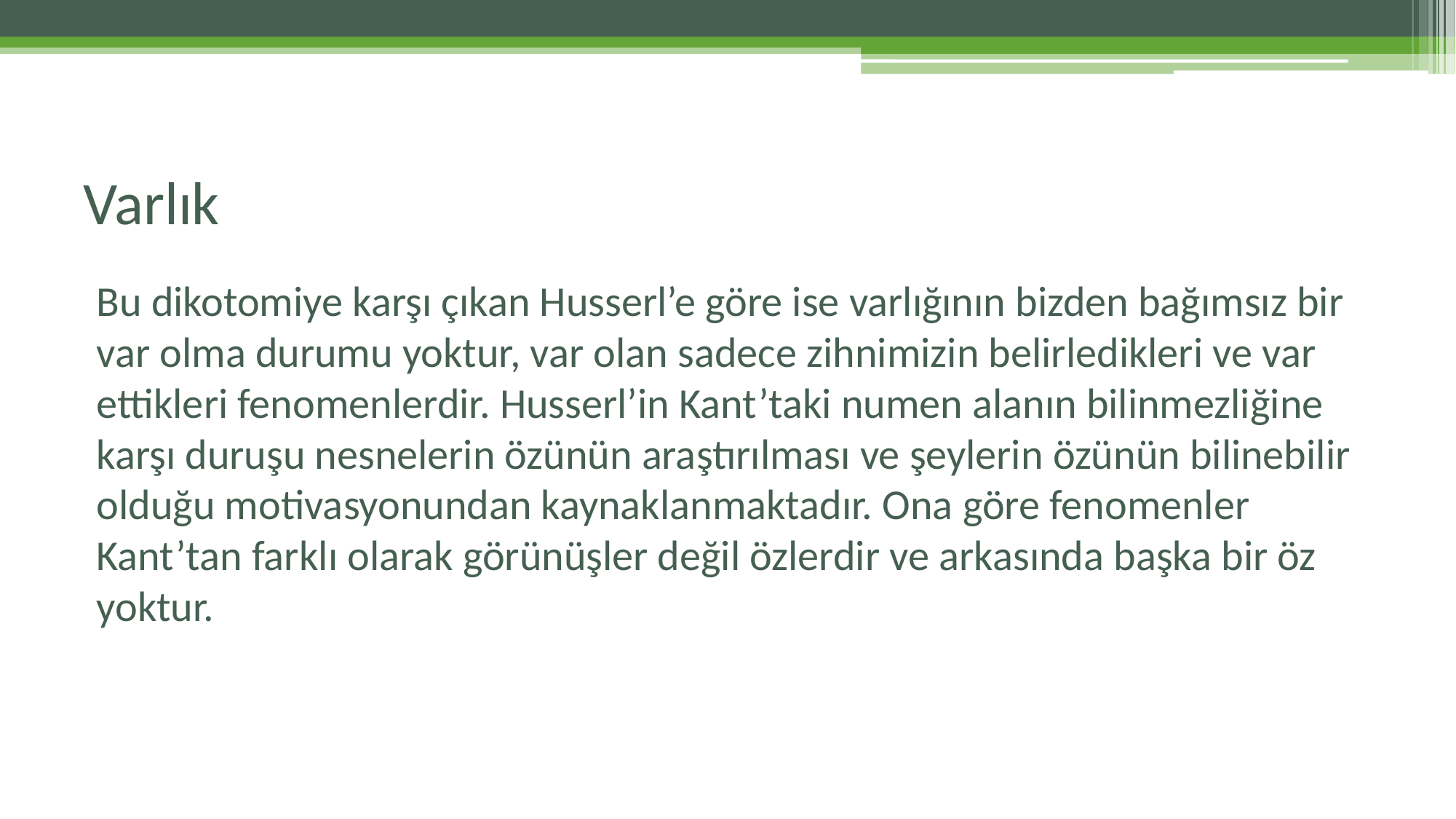

# Varlık
Bu dikotomiye karşı çıkan Husserl’e göre ise varlığının bizden bağımsız bir var olma durumu yoktur, var olan sadece zihnimizin belirledikleri ve var ettikleri fenomenlerdir. Husserl’in Kant’taki numen alanın bilinmezliğine karşı duruşu nesnelerin özünün araştırılması ve şeylerin özünün bilinebilir olduğu motivasyonundan kaynaklanmaktadır. Ona göre fenomenler Kant’tan farklı olarak görünüşler değil özlerdir ve arkasında başka bir öz yoktur.